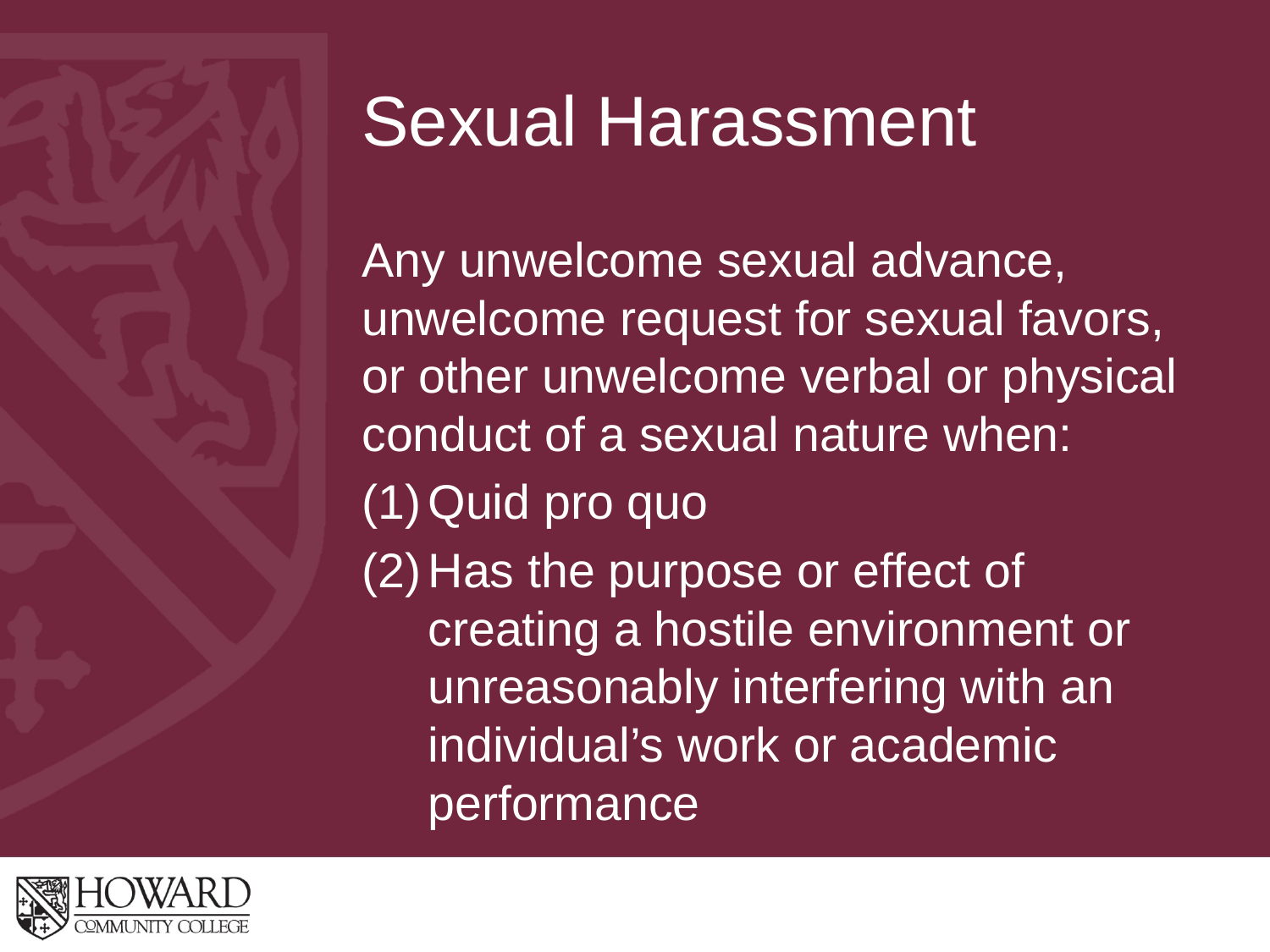

# Sexual Harassment
Any unwelcome sexual advance, unwelcome request for sexual favors, or other unwelcome verbal or physical conduct of a sexual nature when:
Quid pro quo
Has the purpose or effect of creating a hostile environment or unreasonably interfering with an individual’s work or academic performance